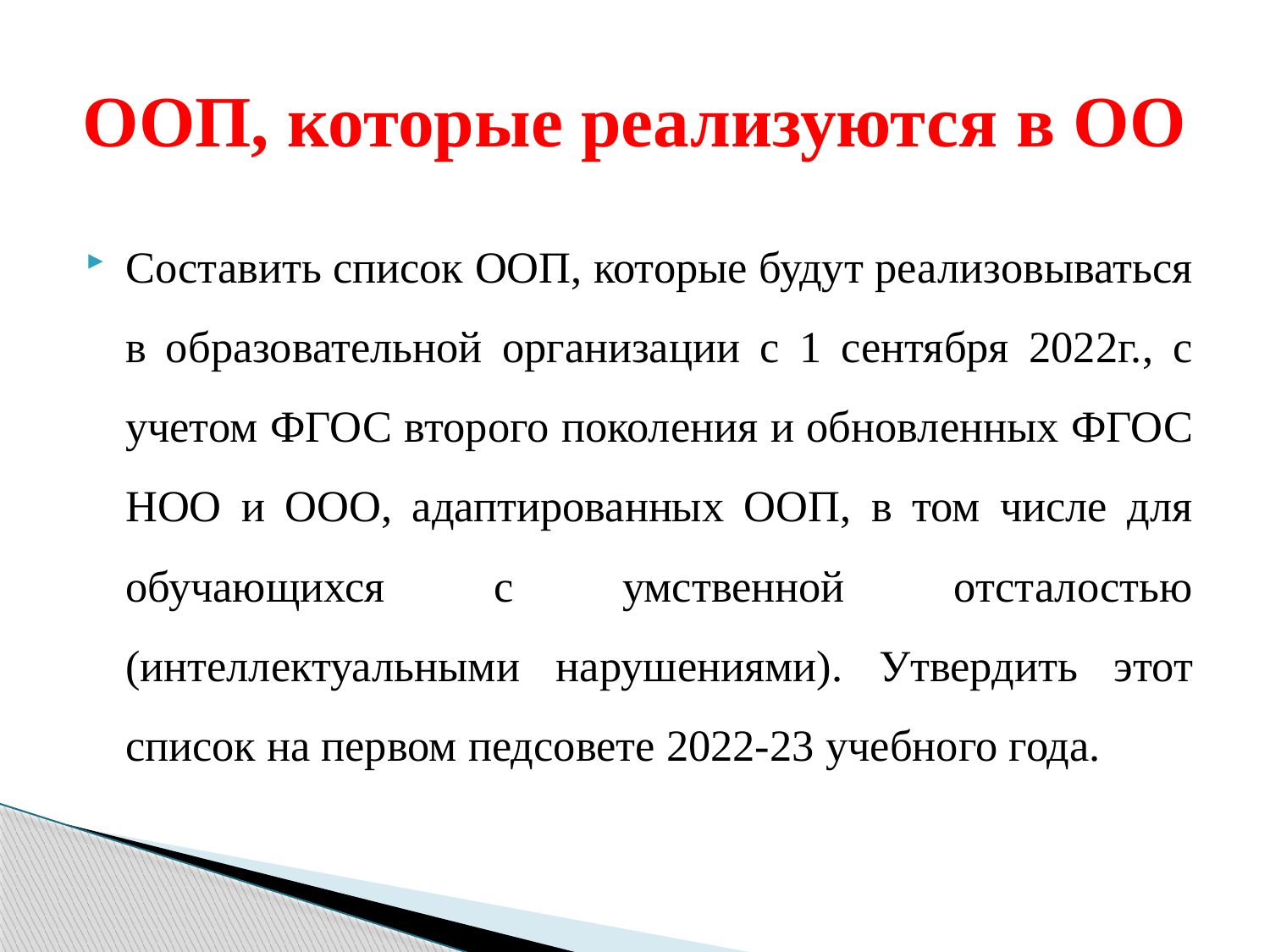

# ООП, которые реализуются в ОО
Составить список ООП, которые будут реализовываться в образовательной организации с 1 сентября 2022г., с учетом ФГОС второго поколения и обновленных ФГОС НОО и ООО, адаптированных ООП, в том числе для обучающихся с умственной отсталостью (интеллектуальными нарушениями). Утвердить этот список на первом педсовете 2022-23 учебного года.